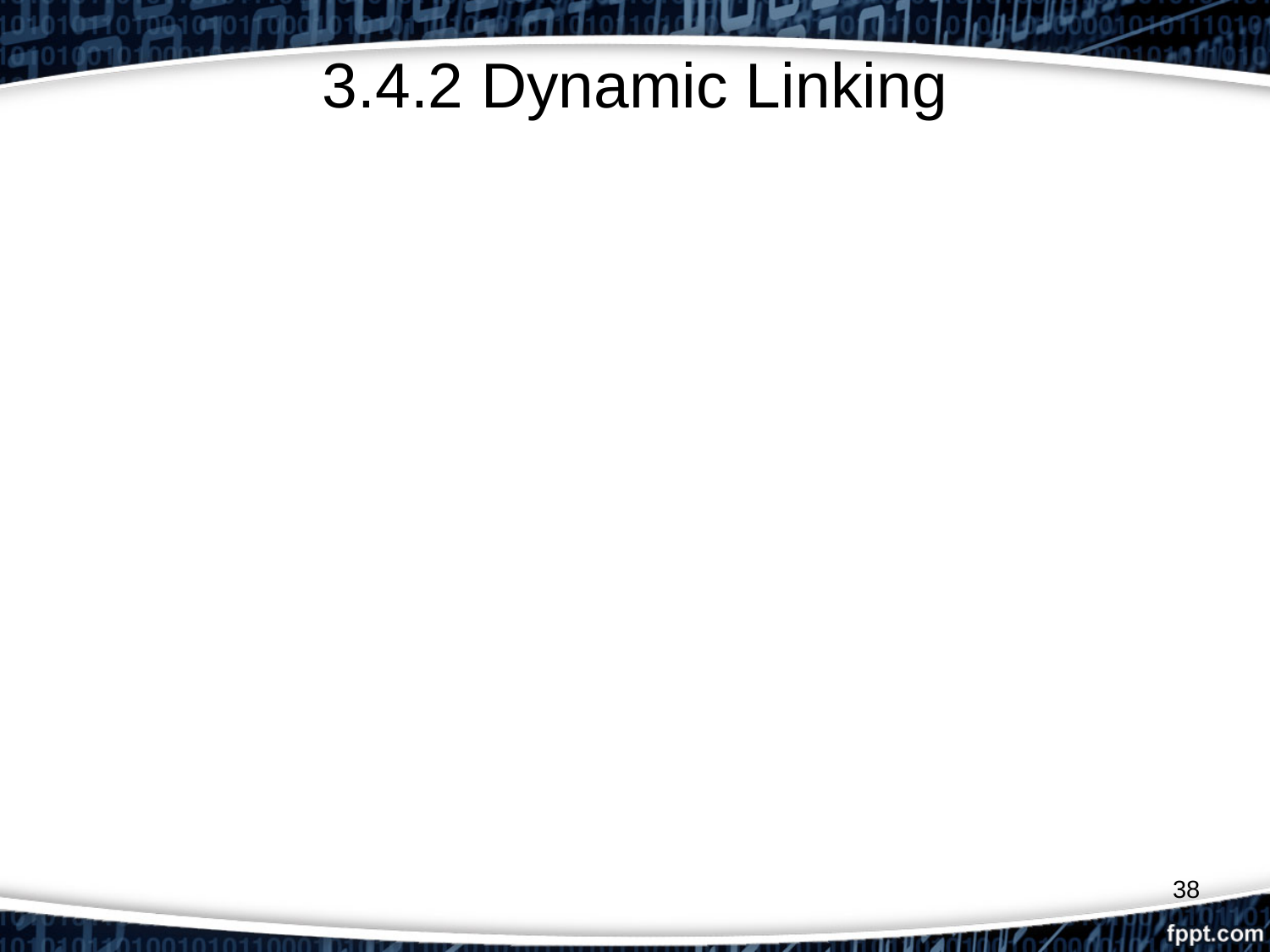

# 3.4.2 Dynamic Linking
The program makes a load-on-call service request to OS.  The parameter of this request is the symbolic name of the routine to be loaded.
OS examines its internal tables to determine whether or not the routine is already loaded.  If necessary, the routine is loaded form the specified user or system libraries.
Control id then passed form OS to the routine being called.
When the called subroutine completes its processing, OS then returns control to the program that issued the request.
If a subroutine is still in memory, a second call to it may not require another load operation.
38